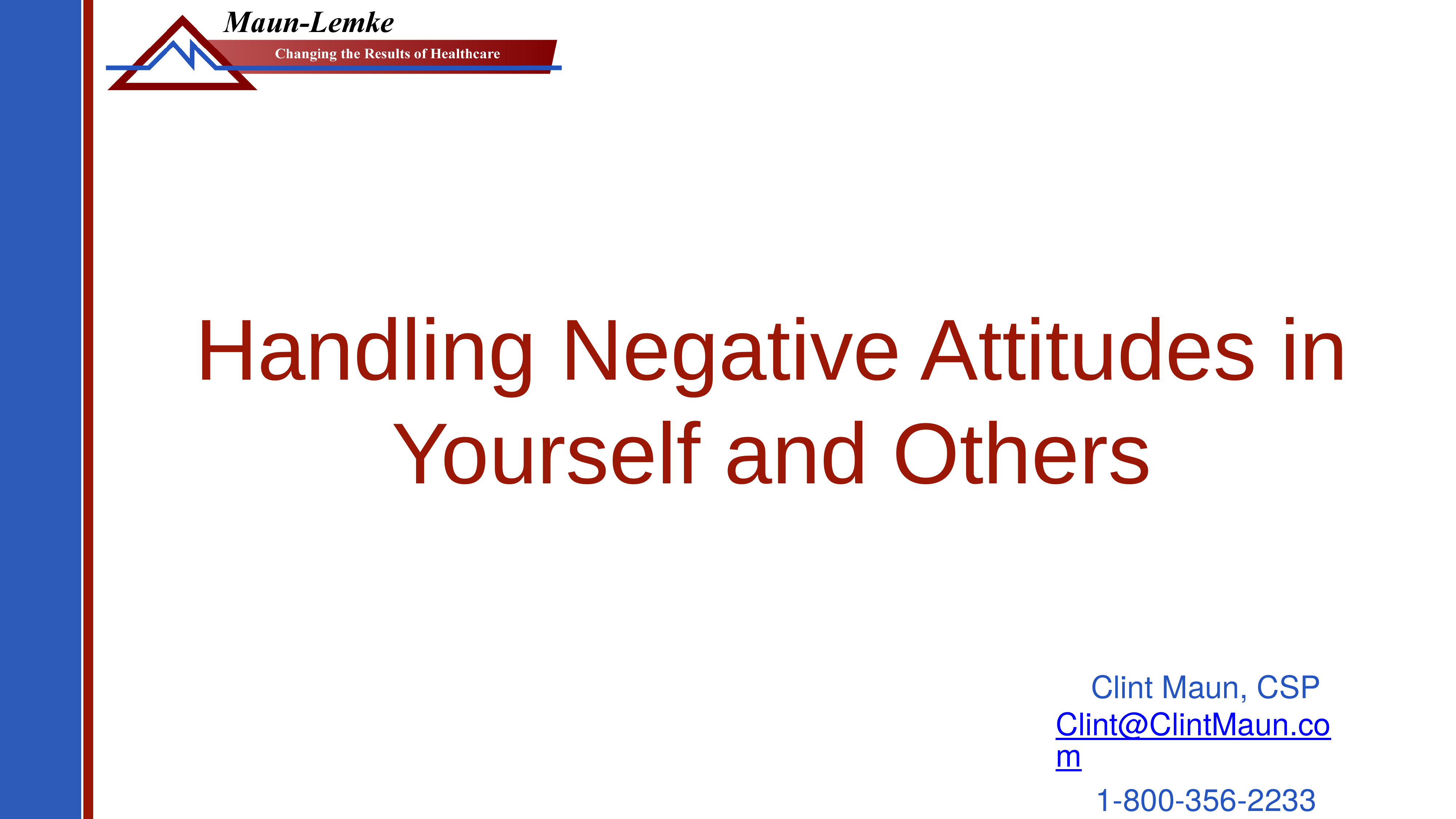

Handling Negative Attitudes in Yourself and Others
Clint Maun, CSP
Clint@ClintMaun.com
1-800-356-2233